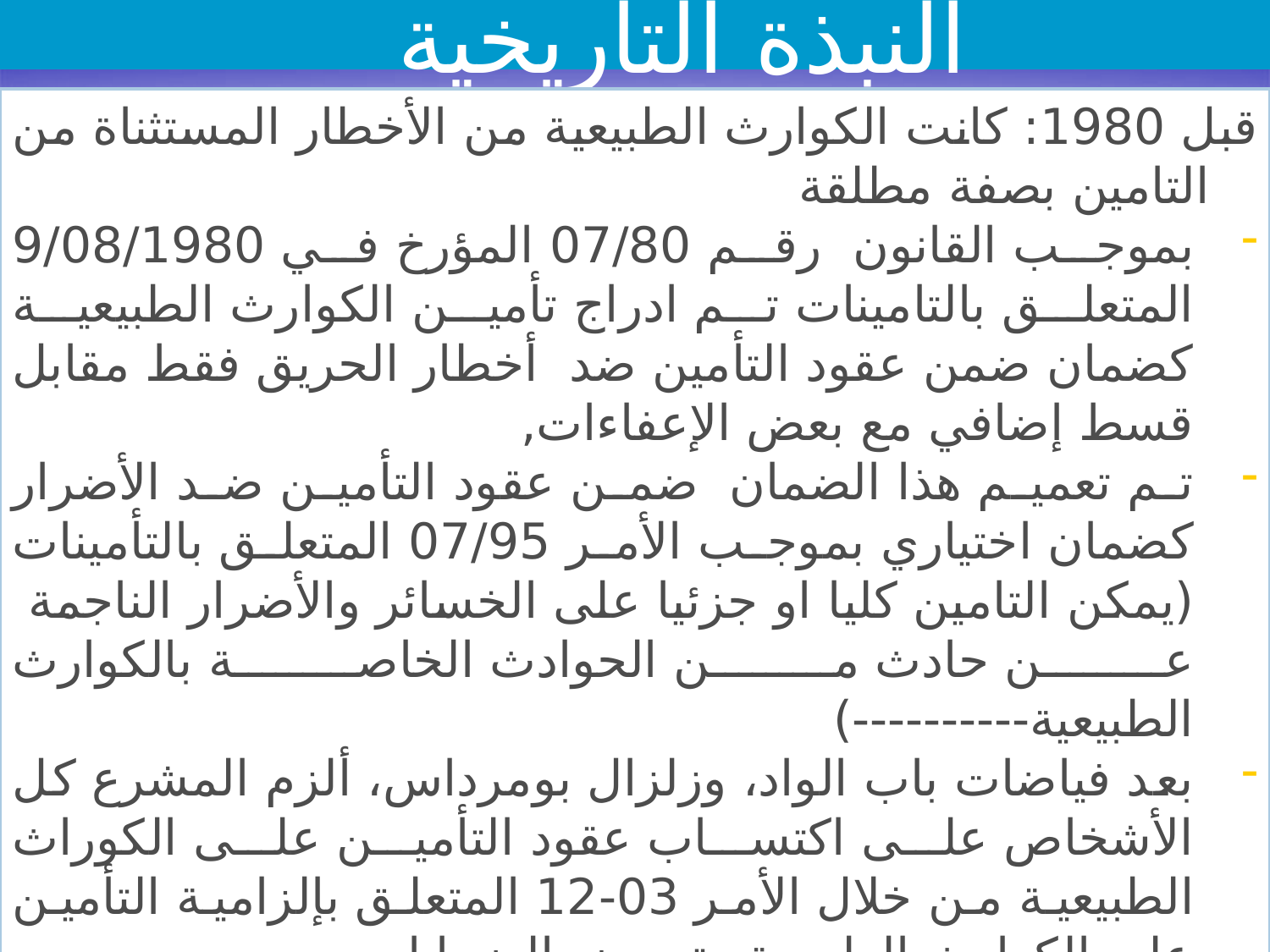

النبذة التاريخية
قبل 1980: كانت الكوارث الطبيعية من الأخطار المستثناة من التامين بصفة مطلقة
بموجب القانون  رقم 07/80 المؤرخ في 9/08/1980 المتعلق بالتامينات تم ادراج تأمين الكوارث الطبيعية كضمان ضمن عقود التأمين ضد  أخطار الحريق فقط مقابل قسط إضافي مع بعض الإعفاءات,
تم تعميم هذا الضمان  ضمن عقود التأمين ضد الأضرار كضمان اختياري بموجب الأمر 07/95 المتعلق بالتأمينات (يمكن التامين كليا او جزئيا على الخسائر والأضرار الناجمة  عن حادث من الحوادث الخاصة بالكوارث الطبيعية----------)
بعد فياضات باب الواد، وزلزال بومرداس، ألزم المشرع كل الأشخاص على اكتساب عقود التأمين على الكوراث الطبيعية من خلال الأمر 03-12 المتعلق بإلزامية التأمين على الكوارث الطبيعية وتعويض الضحايا,
الانتقال من مرحلة التأمين الاختياري إلى مرحلة التأمين الاجباري